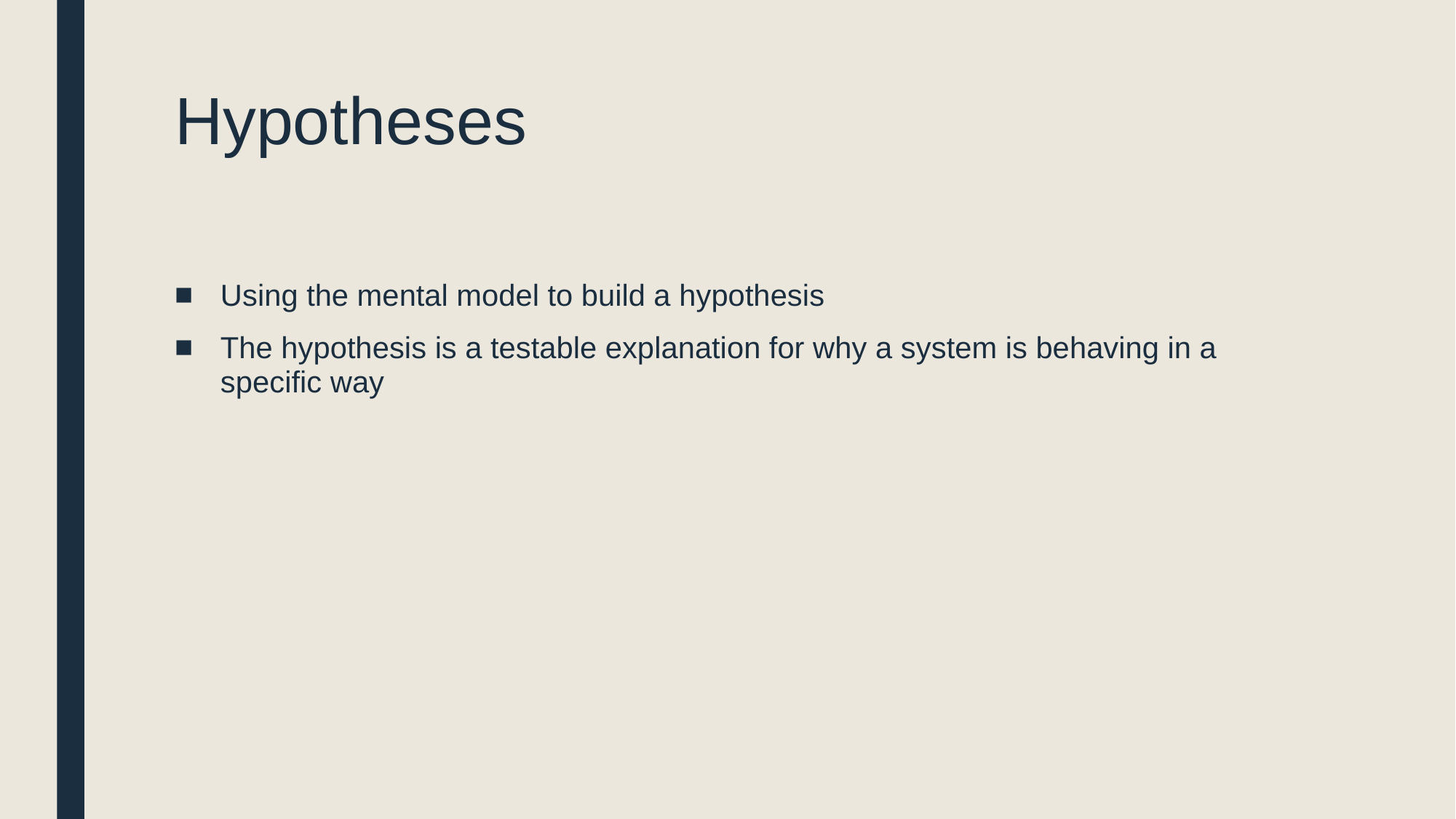

# Hypotheses
Using the mental model to build a hypothesis
The hypothesis is a testable explanation for why a system is behaving in a specific way